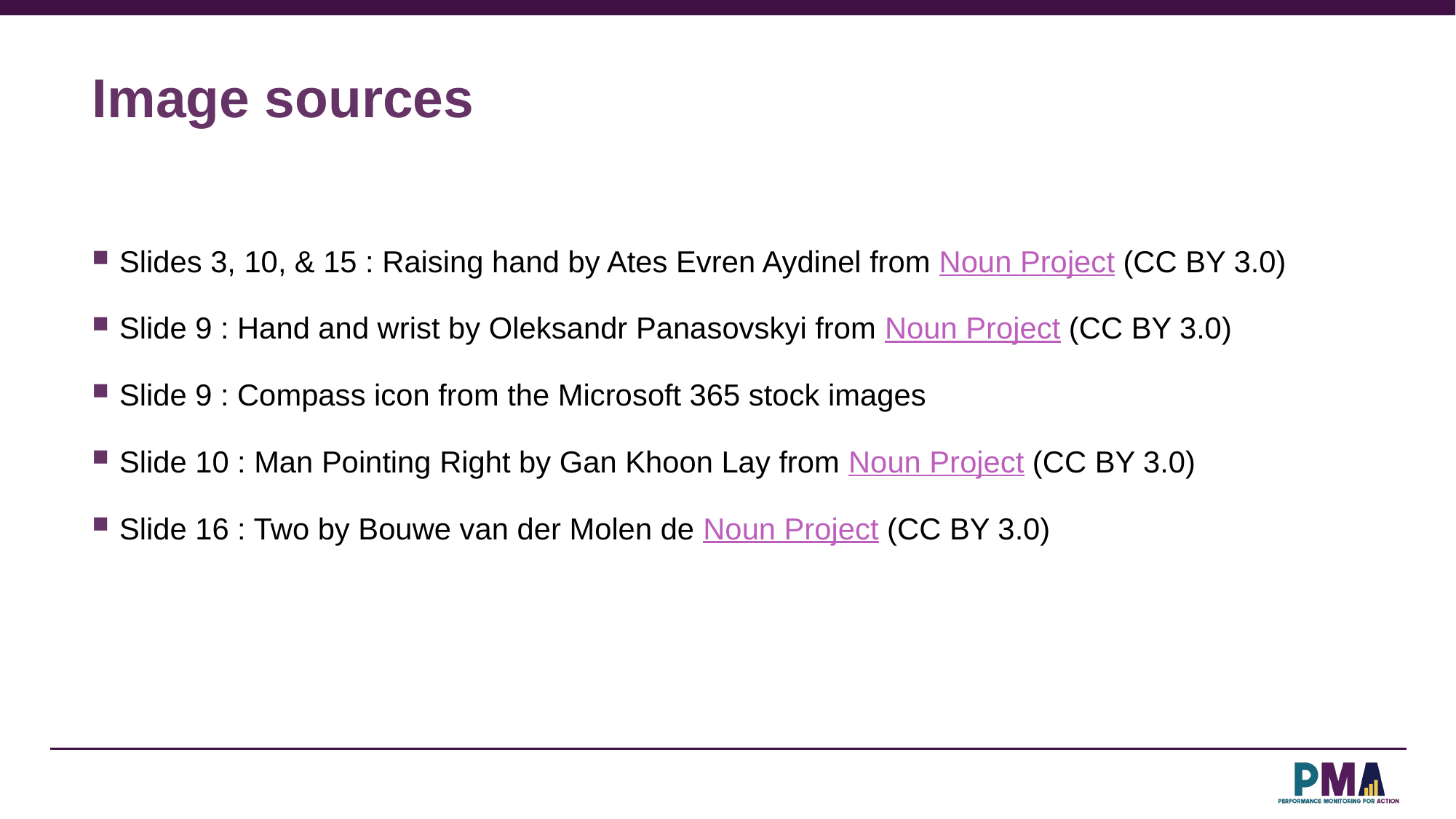

# Image sources
Slides 3, 10, & 15 : Raising hand by Ates Evren Aydinel from Noun Project (CC BY 3.0)
Slide 9 : Hand and wrist by Oleksandr Panasovskyi from Noun Project (CC BY 3.0)
Slide 9 : Compass icon from the Microsoft 365 stock images
Slide 10 : Man Pointing Right by Gan Khoon Lay from Noun Project (CC BY 3.0)
Slide 16 : Two by Bouwe van der Molen de Noun Project (CC BY 3.0)